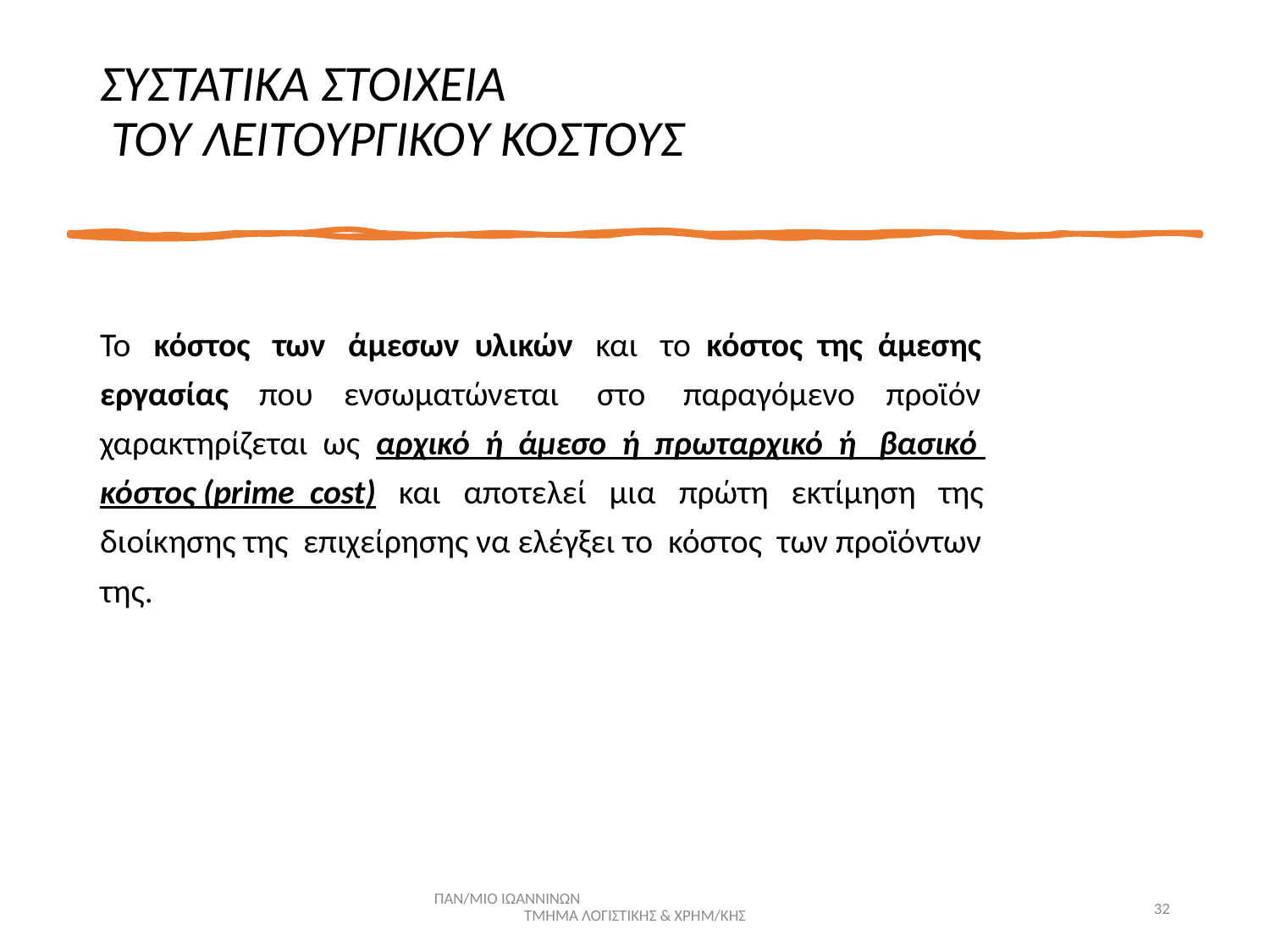

# ΣΥΣΤΑΤΙΚΑ ΣΤΟΙΧΕΙΑ ΤΟΥ ΛΕΙΤΟΥΡΓΙΚΟΥ ΚΟΣΤΟΥΣ

Το   κόστος   των   άμεσων  υλικών   και   το  κόστος  της  άμεσης
εργασίας    που    ενσωματώνεται     στο     παραγόμενο    προϊόν
χαρακτηρίζεται  ως  αρχικό  ή  άμεσο  ή  πρωταρχικό  ή   βασικό
κόστος (prime  cost)   και   αποτελεί   μια   πρώτη   εκτίμηση   της
διοίκησης της  επιχείρησης να ελέγξει το  κόστος  των προϊόντων
της.

ΠΑΝ/ΜΙΟ ΙΩΑΝΝΙΝΩΝ                                                                        ΤΜΗΜΑ ΛΟΓΙΣΤΙΚΗΣ & ΧΡΗΜ/ΚΗΣ
32